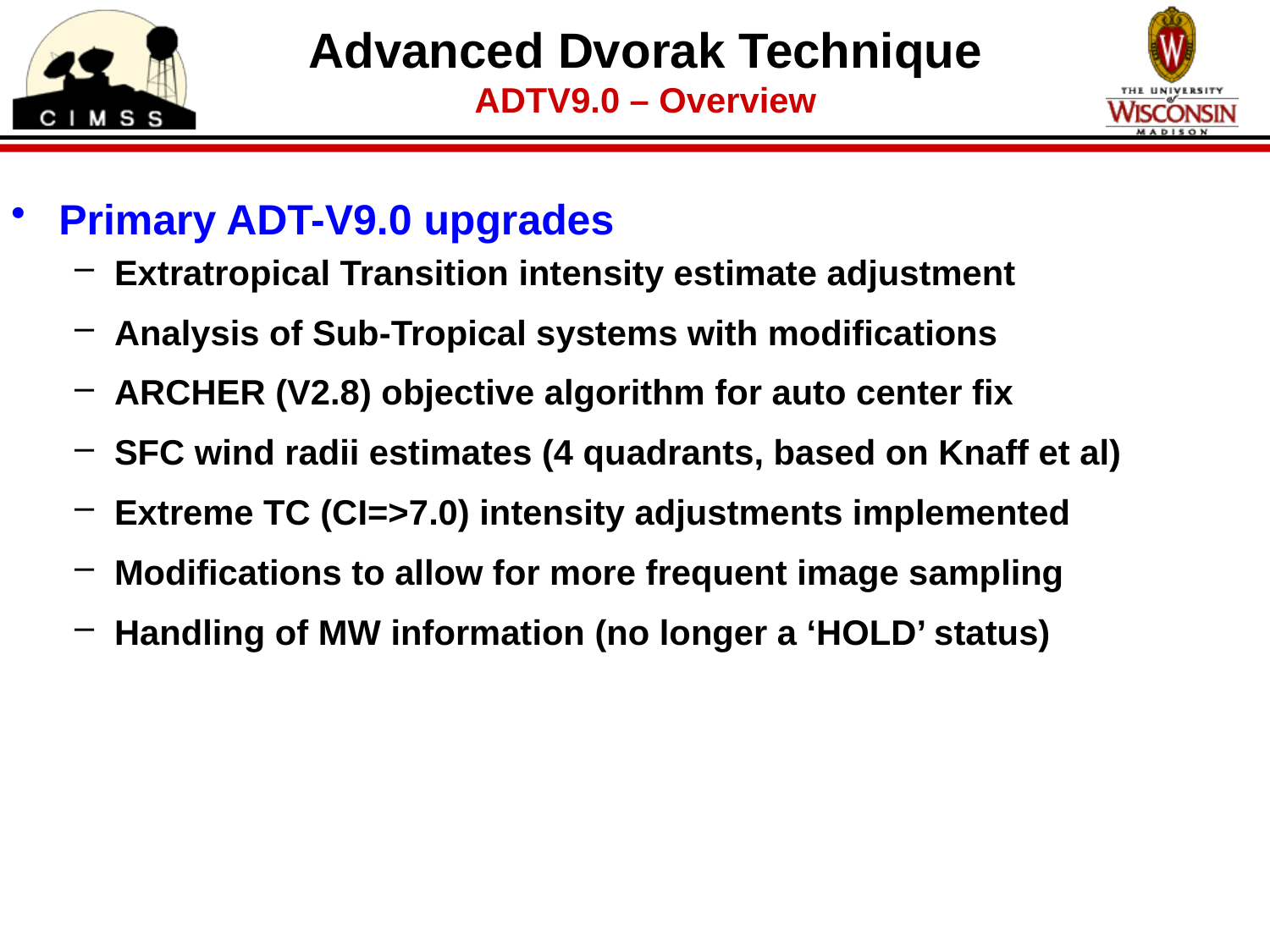

Advanced Dvorak Technique
ADTV9.0 – Overview

Primary ADT-V9.0 upgrades
Extratropical Transition intensity estimate adjustment
Analysis of Sub-Tropical systems with modifications
ARCHER (V2.8) objective algorithm for auto center fix
SFC wind radii estimates (4 quadrants, based on Knaff et al)
Extreme TC (CI=>7.0) intensity adjustments implemented
Modifications to allow for more frequent image sampling
Handling of MW information (no longer a ‘HOLD’ status)